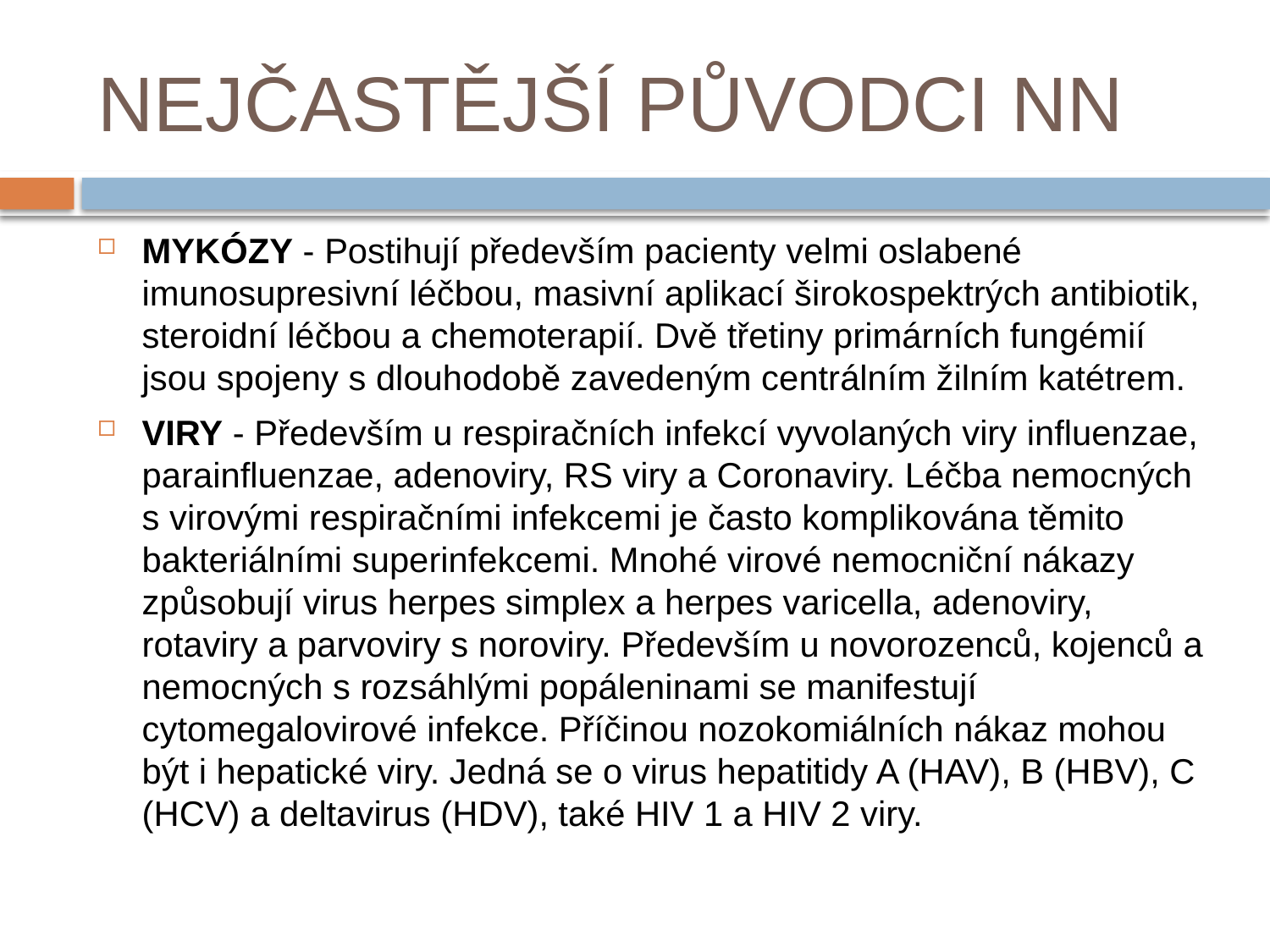

# NEJČASTĚJŠÍ PŮVODCI NN
MYKÓZY - Postihují především pacienty velmi oslabené imunosupresivní léčbou, masivní aplikací širokospektrých antibiotik, steroidní léčbou a chemoterapií. Dvě třetiny primárních fungémií jsou spojeny s dlouhodobě zavedeným centrálním žilním katétrem.
VIRY - Především u respiračních infekcí vyvolaných viry influenzae, parainfluenzae, adenoviry, RS viry a Coronaviry. Léčba nemocných s virovými respiračními infekcemi je často komplikována těmito bakteriálními superinfekcemi. Mnohé virové nemocniční nákazy způsobují virus herpes simplex a herpes varicella, adenoviry, rotaviry a parvoviry s noroviry. Především u novorozenců, kojenců a nemocných s rozsáhlými popáleninami se manifestují cytomegalovirové infekce. Příčinou nozokomiálních nákaz mohou být i hepatické viry. Jedná se o virus hepatitidy A (HAV), B (HBV), C (HCV) a deltavirus (HDV), také HIV 1 a HIV 2 viry.